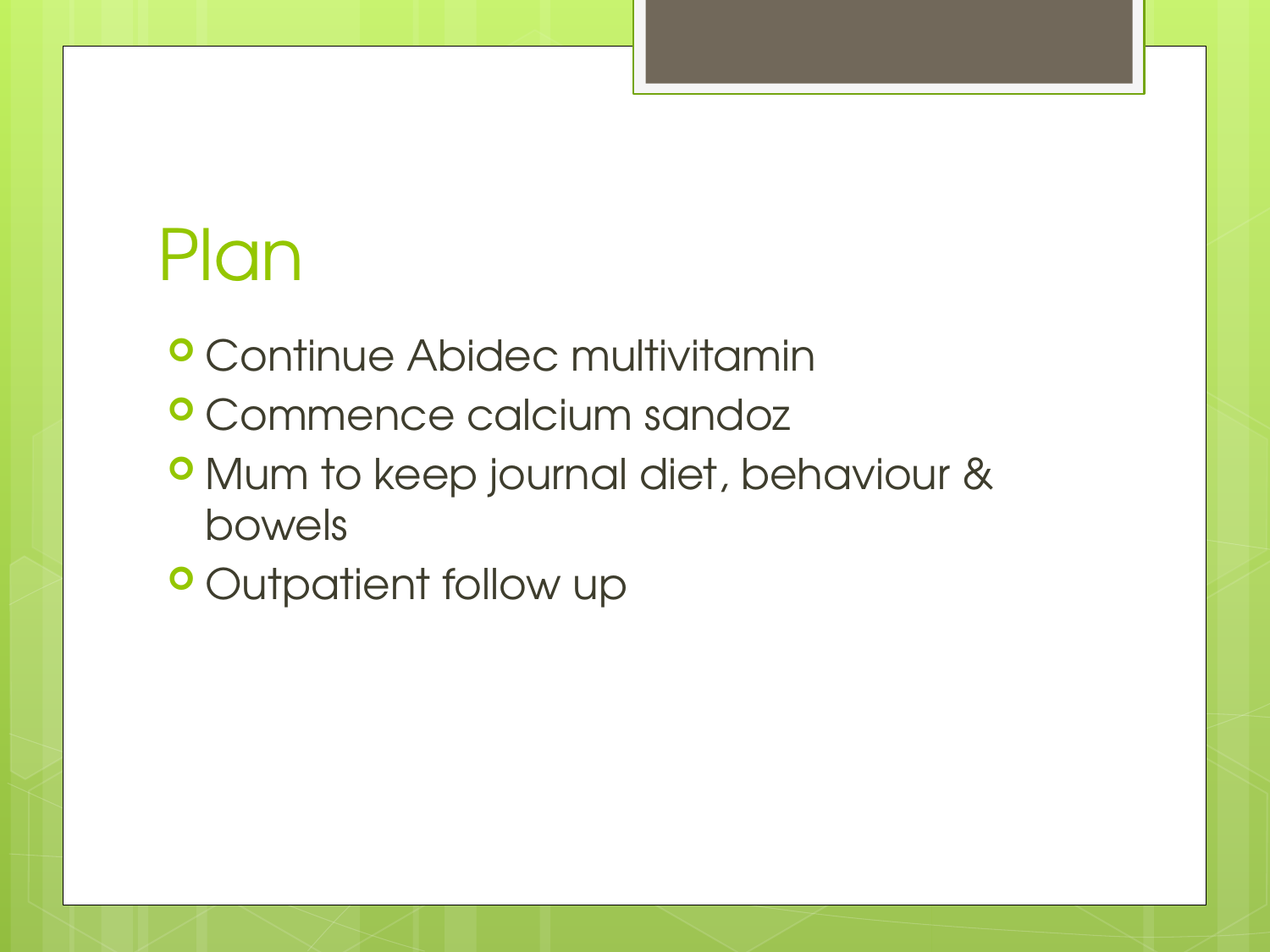

# Plan
Continue Abidec multivitamin
Commence calcium sandoz
Mum to keep journal diet, behaviour & bowels
Outpatient follow up